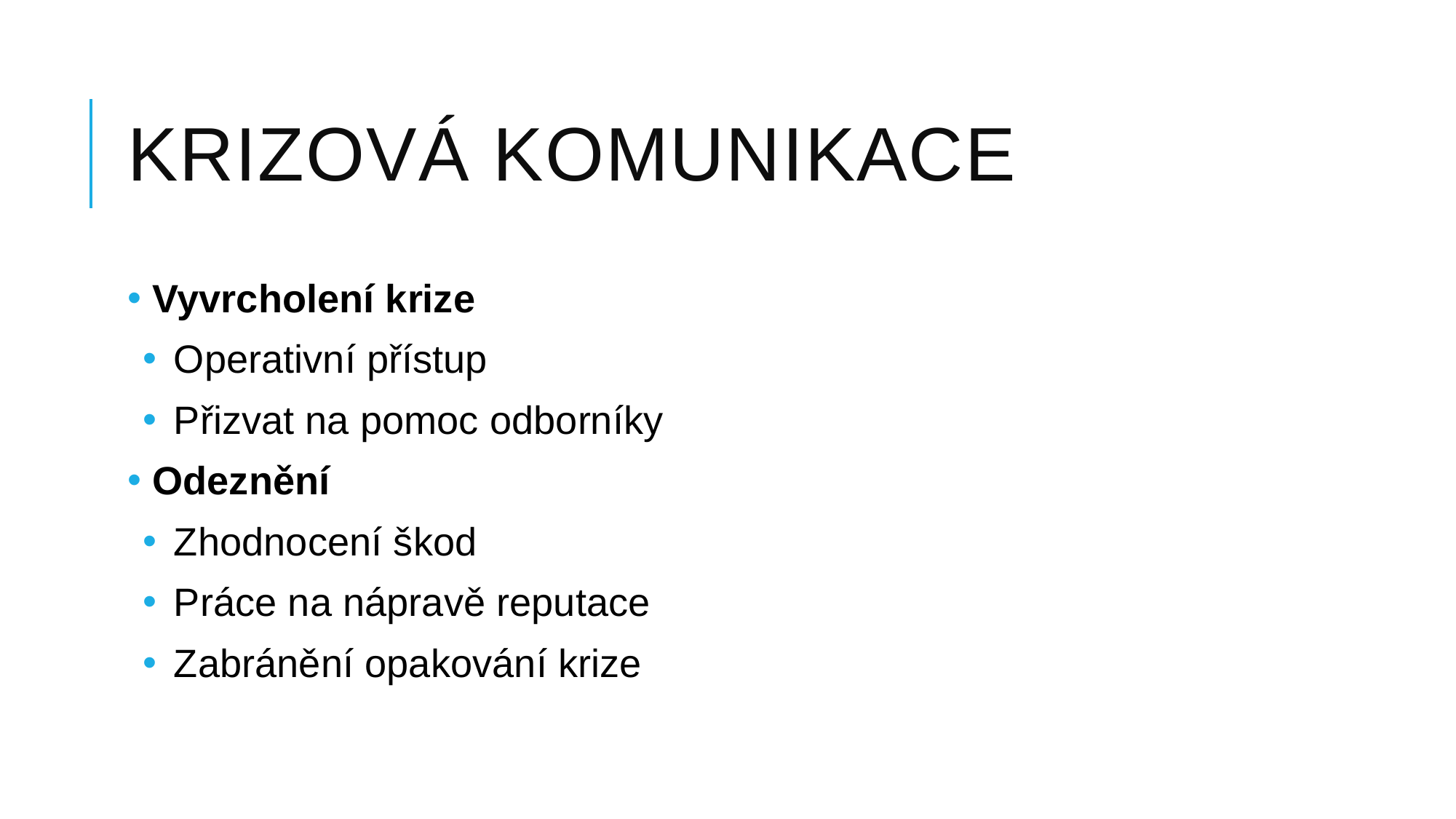

# Krizová komunikace
 Vyvrcholení krize
 Operativní přístup
 Přizvat na pomoc odborníky
 Odeznění
 Zhodnocení škod
 Práce na nápravě reputace
 Zabránění opakování krize